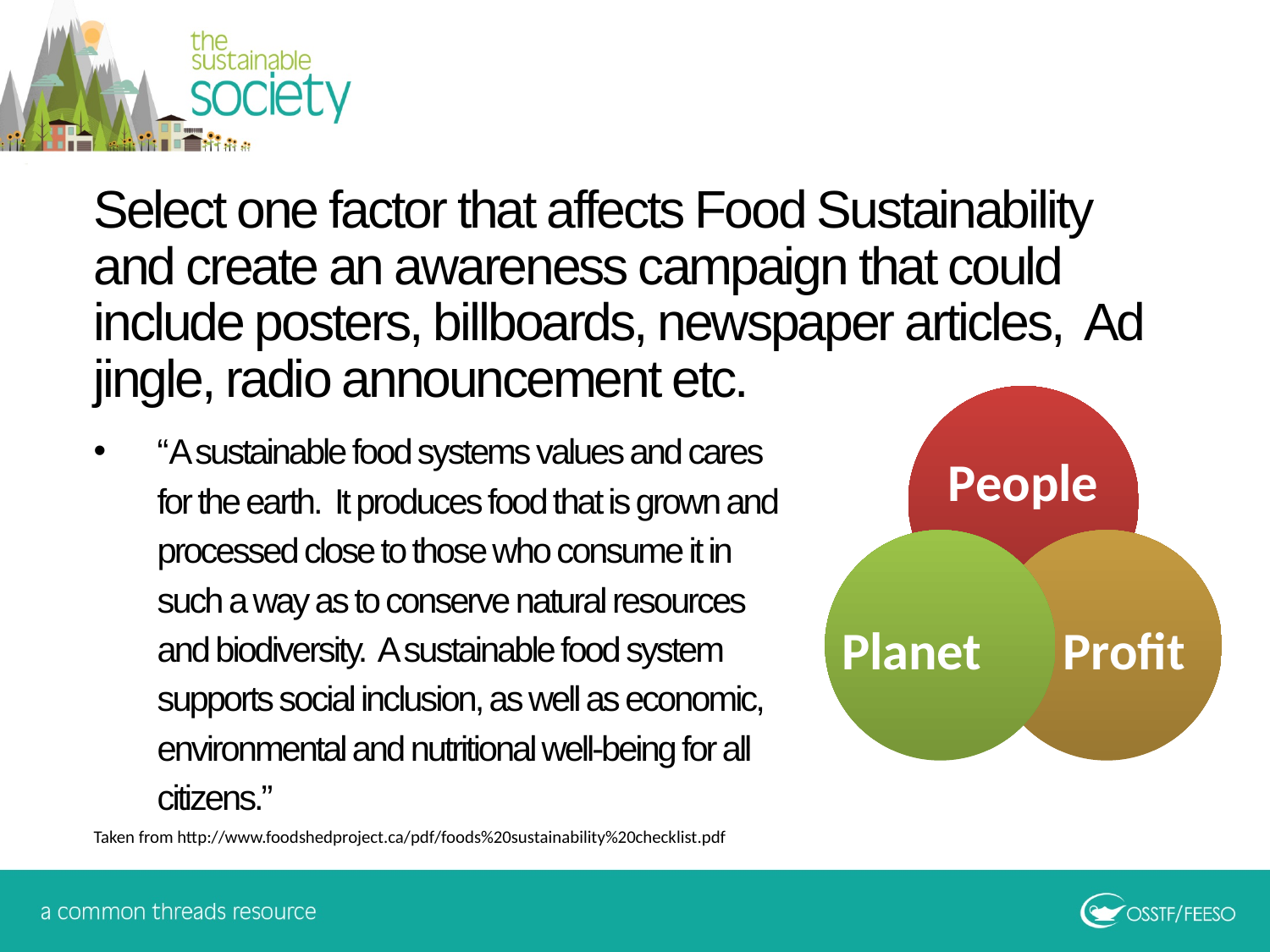

Select one factor that affects Food Sustainability and create an awareness campaign that could include posters, billboards, newspaper articles,  Ad jingle, radio announcement etc.

People

Planet

Profit
“A sustainable food systems values and cares for the earth.  It produces food that is grown and processed close to those who consume it in such a way as to conserve natural resources and biodiversity.  A sustainable food system supports social inclusion, as well as economic, environmental and nutritional well-being for all citizens.”

Taken from http://www.foodshedproject.ca/pdf/foods%20sustainability%20checklist.pdf